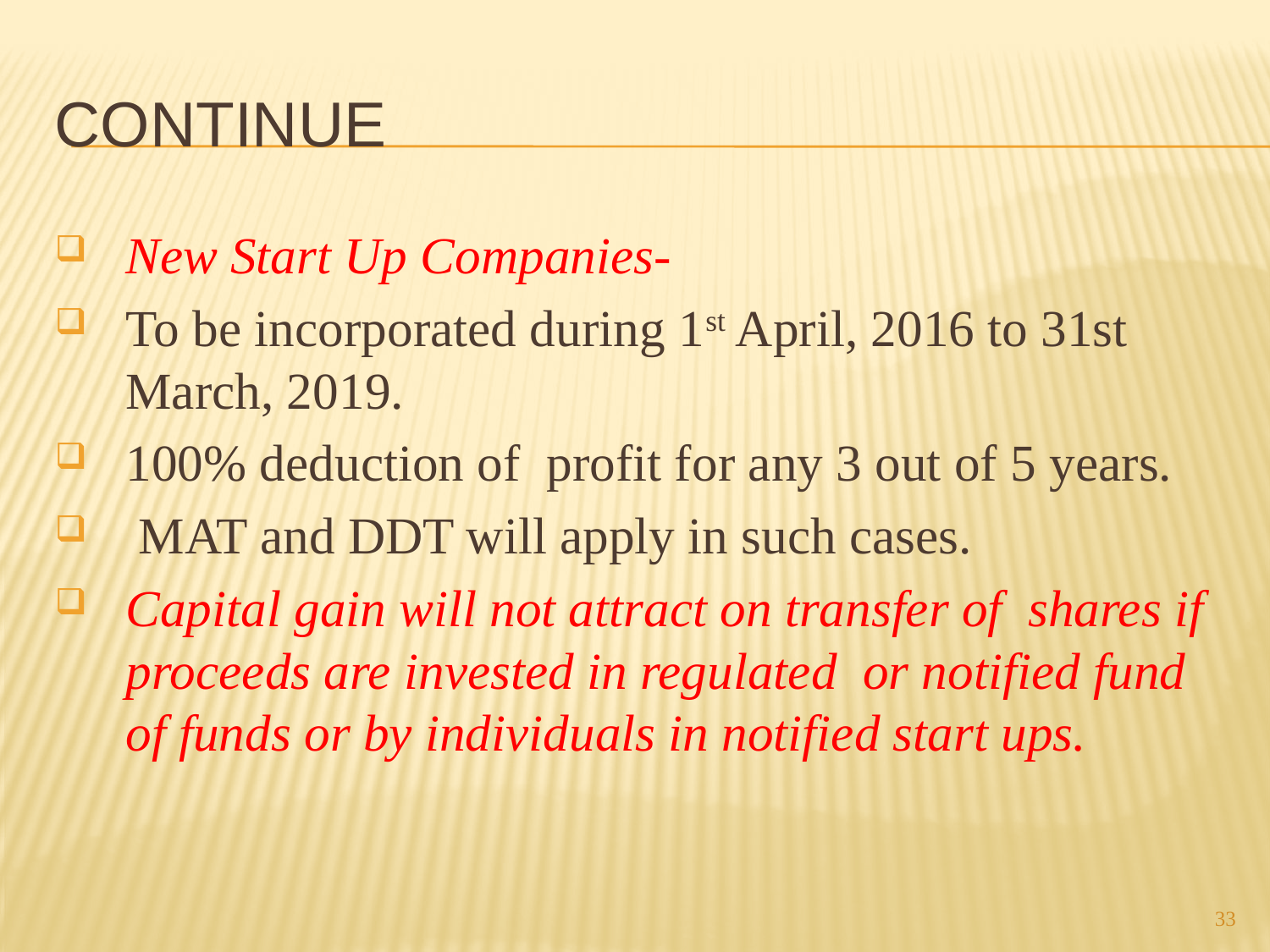

# Continue
New Start Up Companies-
To be incorporated during 1st April, 2016 to 31st March, 2019.
100% deduction of  profit for any 3 out of 5 years.
 MAT and DDT will apply in such cases.
Capital gain will not attract on transfer of  shares if proceeds are invested in regulated  or notified fund of funds or by individuals in notified start ups.

33